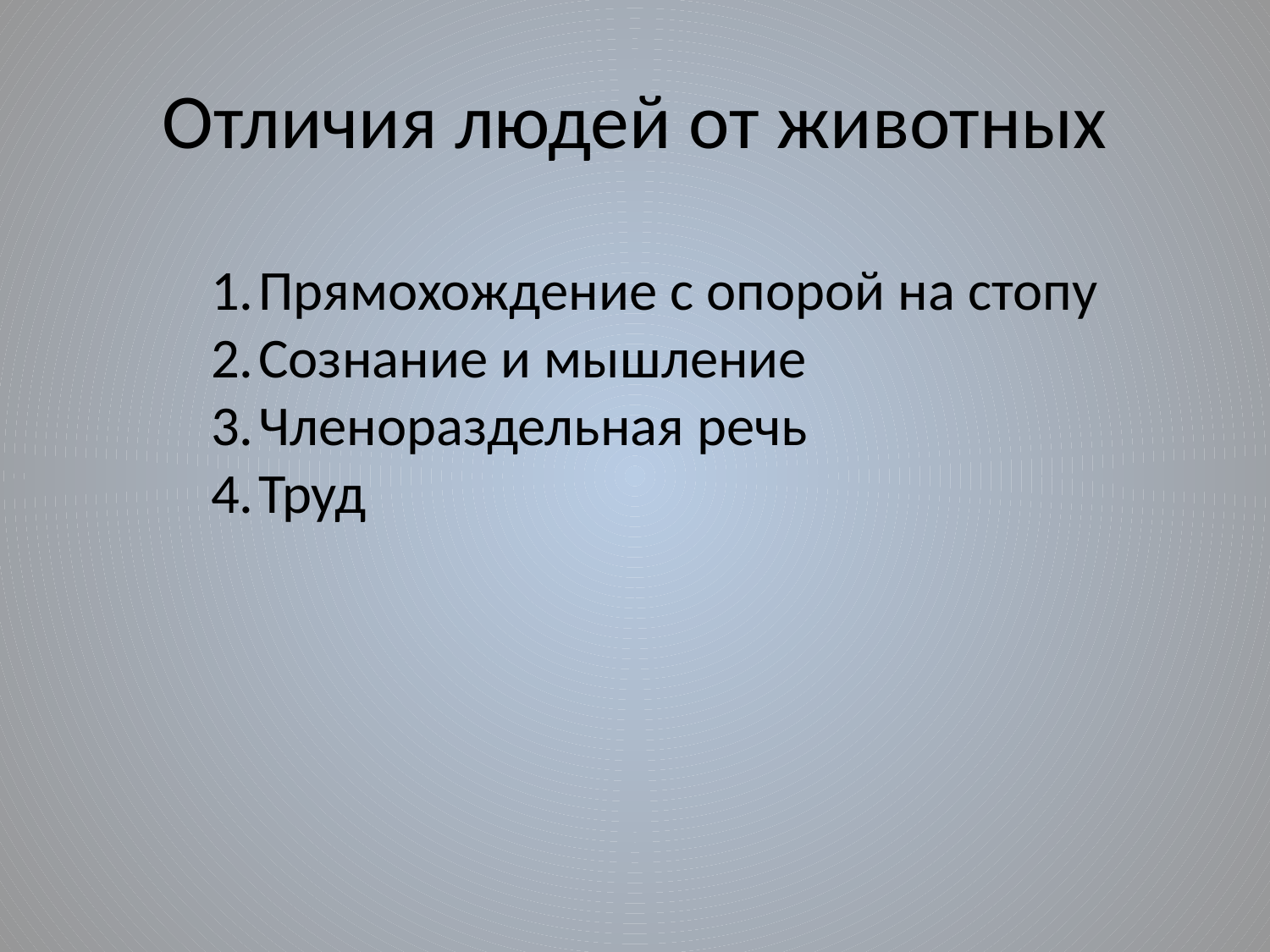

# Отличия людей от животных
Прямохождение с опорой на стопу
Сознание и мышление
Членораздельная речь
Труд